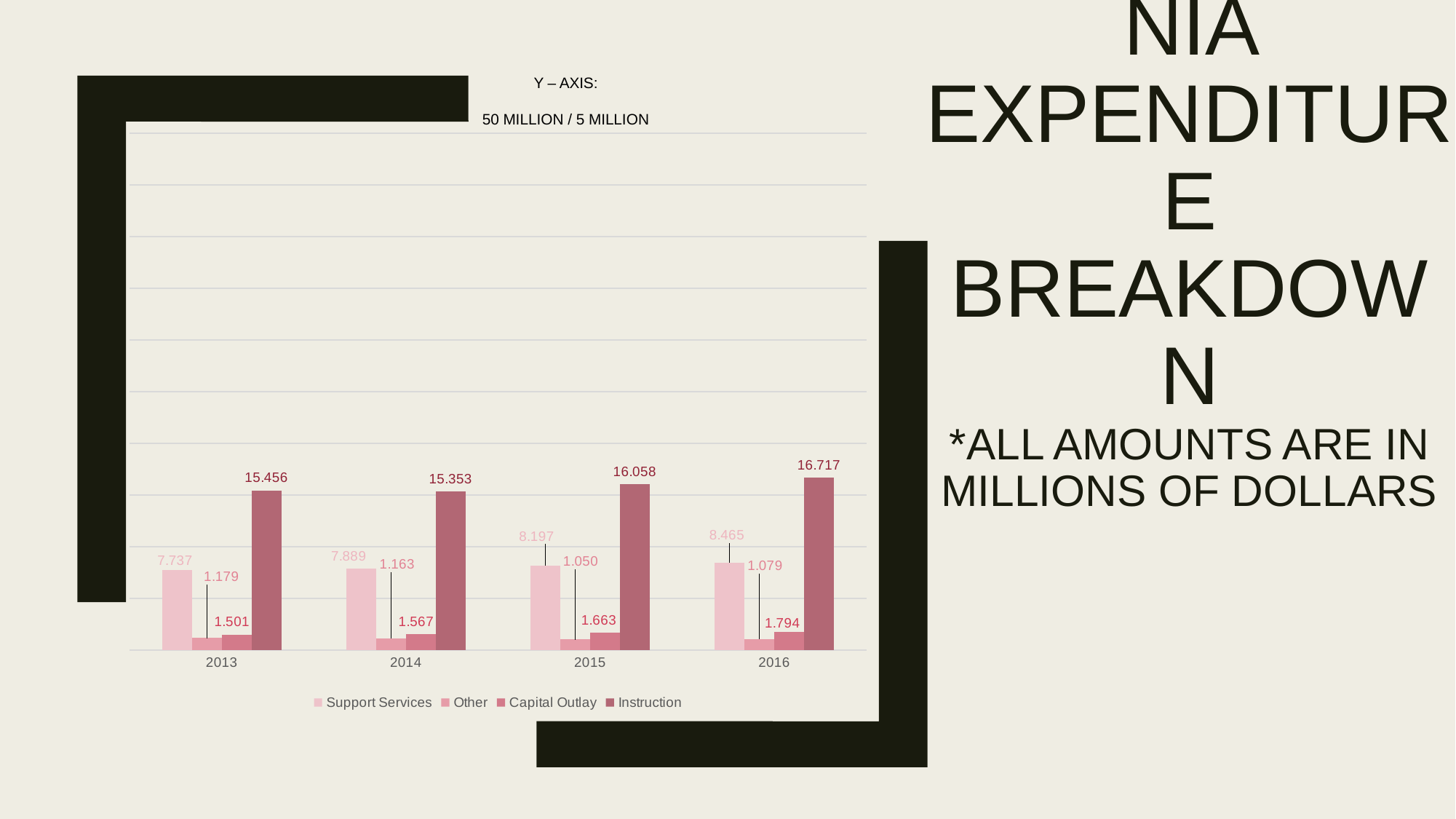

Y – axis:

50 million / 5 Million

# Pennsylvania Expenditure Breakdown *All amounts are in millions of Dollars

### Chart

| Category |  |  |  |  |
|---|---|---|---|---|
| 2013 | 7.73701 | 1.178563 | 1.501024 | 15.456205 |
| 2014 | 7.889064 | 1.163079 | 1.566997 | 15.352999 |
| 2015 | 8.196747 | 1.05031 | 1.663209 | 16.058338 |
| 2016 | 8.464573 | 1.079198 | 1.793713 | 16.717308 |